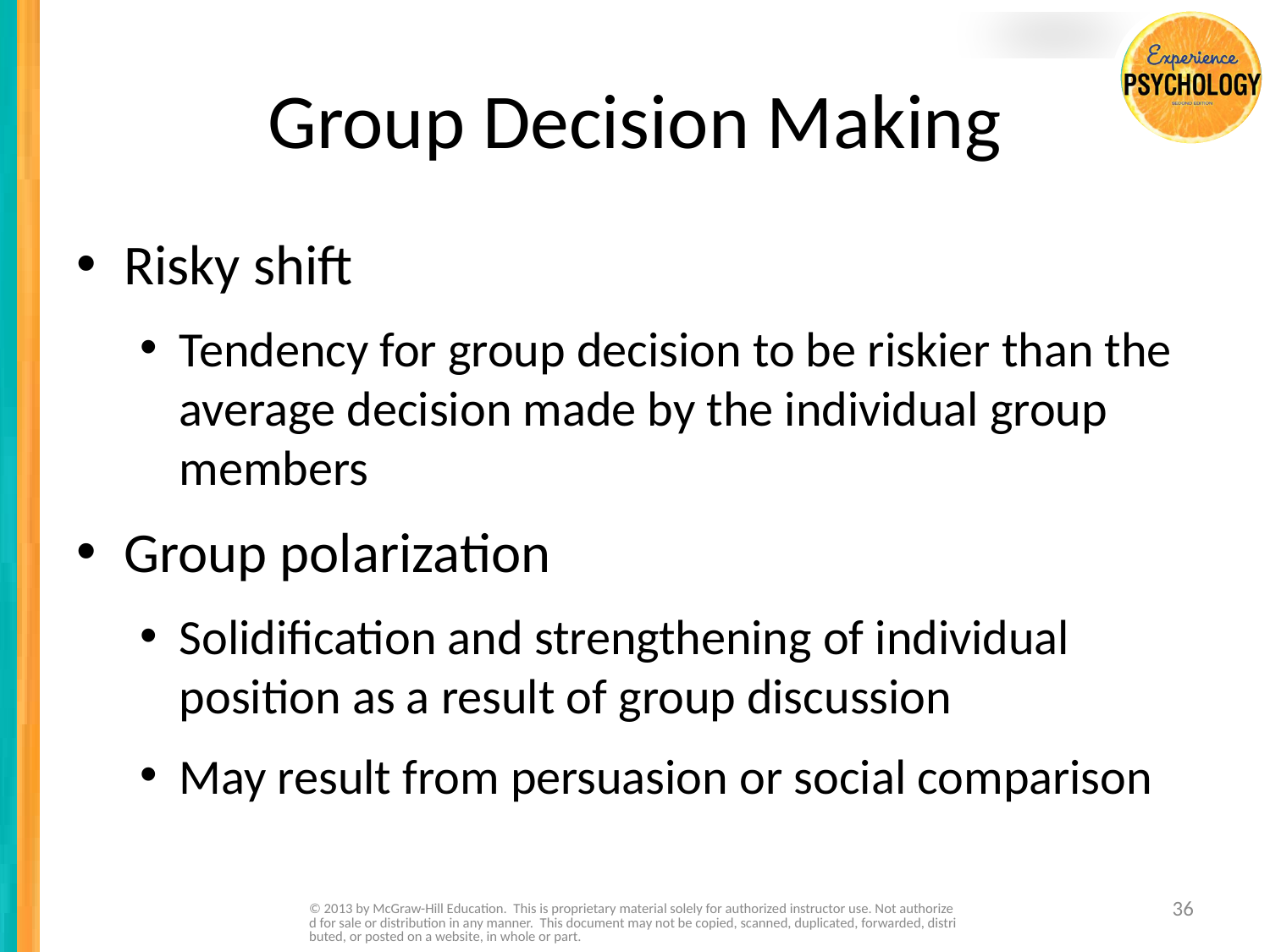

# Group Decision Making
Risky shift
Tendency for group decision to be riskier than the average decision made by the individual group members
Group polarization
Solidification and strengthening of individual position as a result of group discussion
May result from persuasion or social comparison

© 2013 by McGraw-Hill Education.  This is proprietary material solely for authorized instructor use. Not authorized for sale or distribution in any manner.  This document may not be copied, scanned, duplicated, forwarded, distributed, or posted on a website, in whole or part.
36